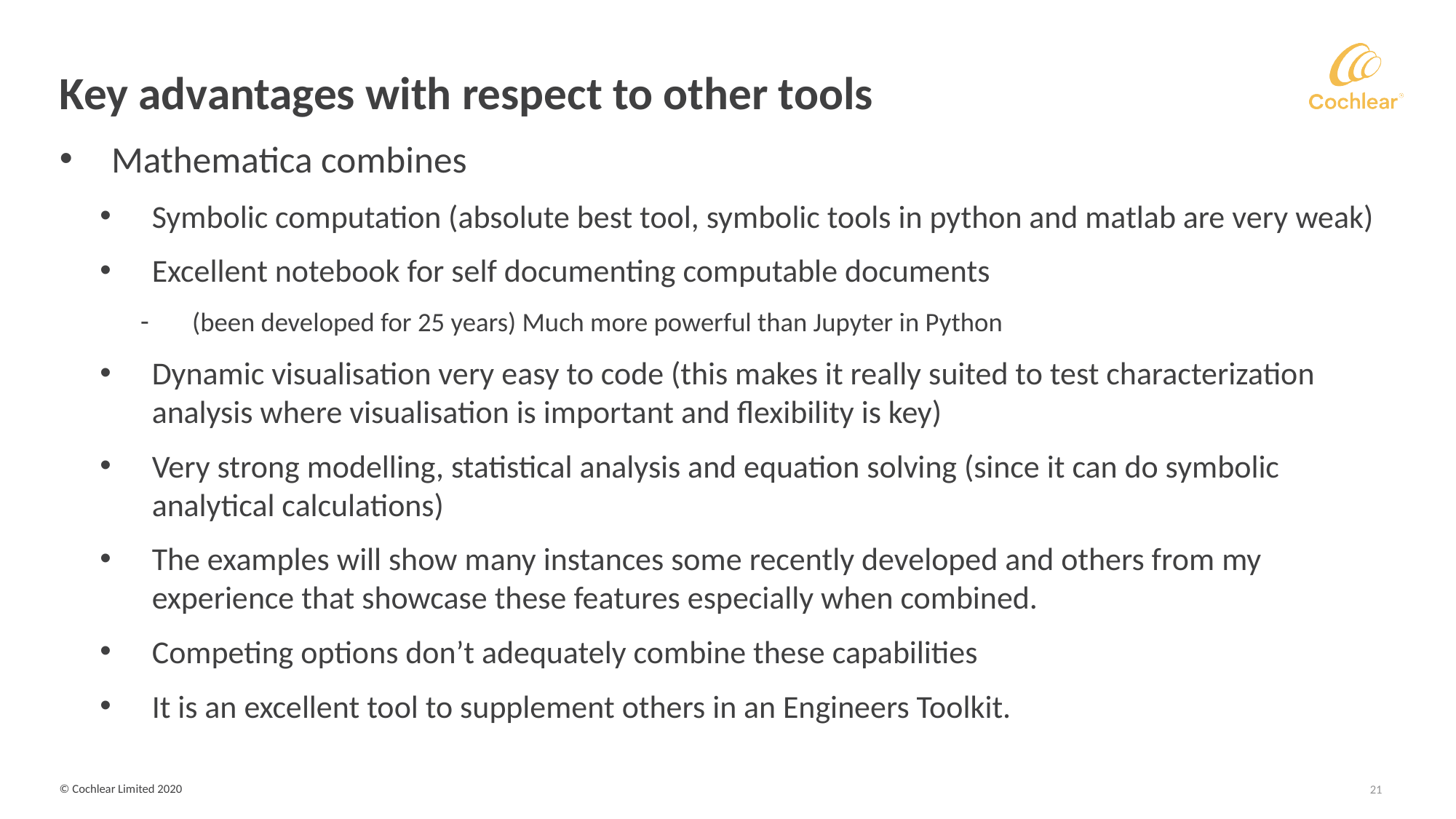

# Key advantages with respect to other tools
Mathematica combines
Symbolic computation (absolute best tool, symbolic tools in python and matlab are very weak)
Excellent notebook for self documenting computable documents
(been developed for 25 years) Much more powerful than Jupyter in Python
Dynamic visualisation very easy to code (this makes it really suited to test characterization analysis where visualisation is important and flexibility is key)
Very strong modelling, statistical analysis and equation solving (since it can do symbolic analytical calculations)
The examples will show many instances some recently developed and others from my experience that showcase these features especially when combined.
Competing options don’t adequately combine these capabilities
It is an excellent tool to supplement others in an Engineers Toolkit.

21
© Cochlear Limited 2020